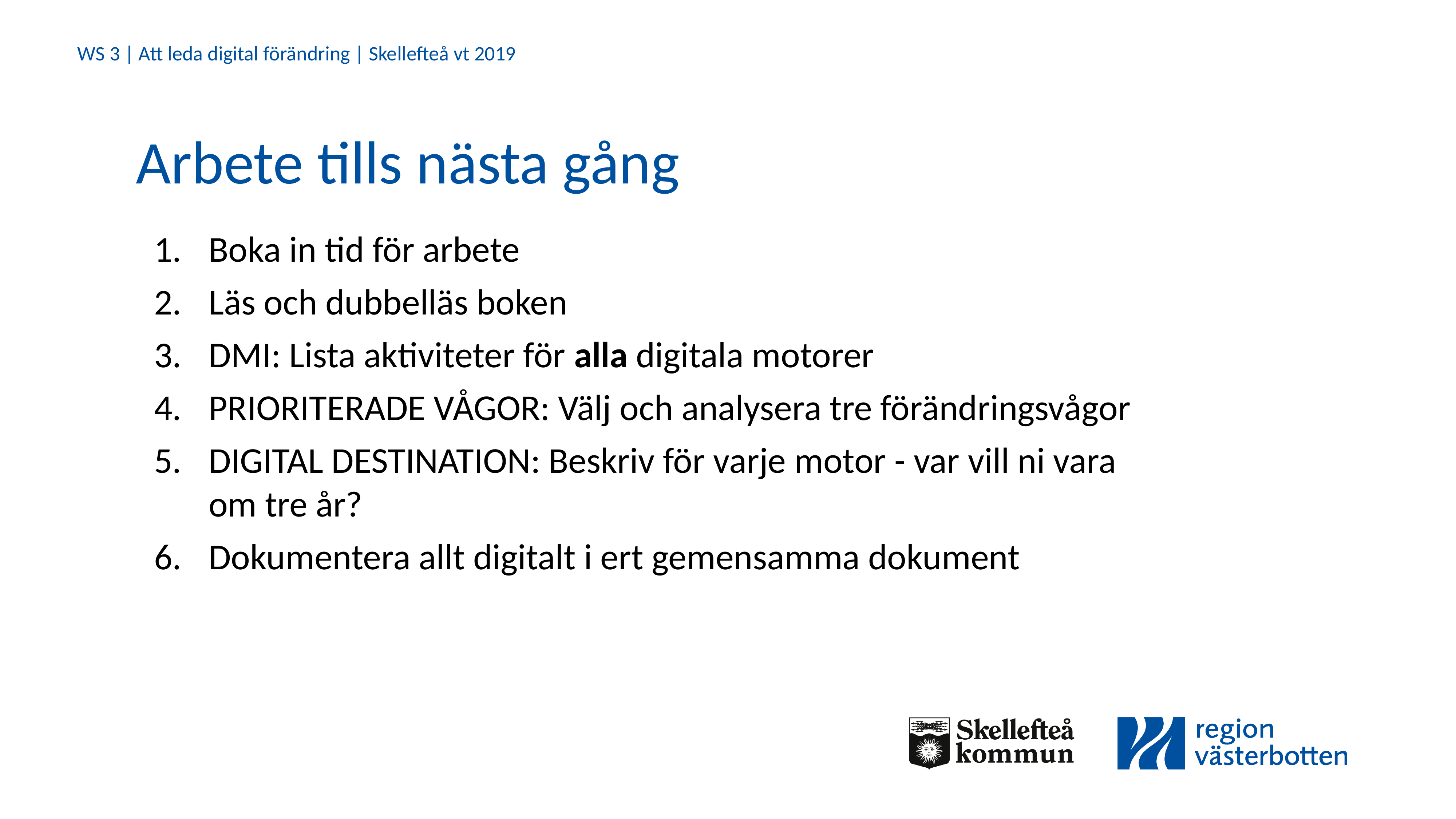

Arbete tills nästa gång
Boka in tid för arbete
Läs och dubbelläs boken
DMI: Lista aktiviteter för alla digitala motorer
PRIORITERADE VÅGOR: Välj och analysera tre förändringsvågor
DIGITAL DESTINATION: Beskriv för varje motor - var vill ni vara om tre år?
Dokumentera allt digitalt i ert gemensamma dokument